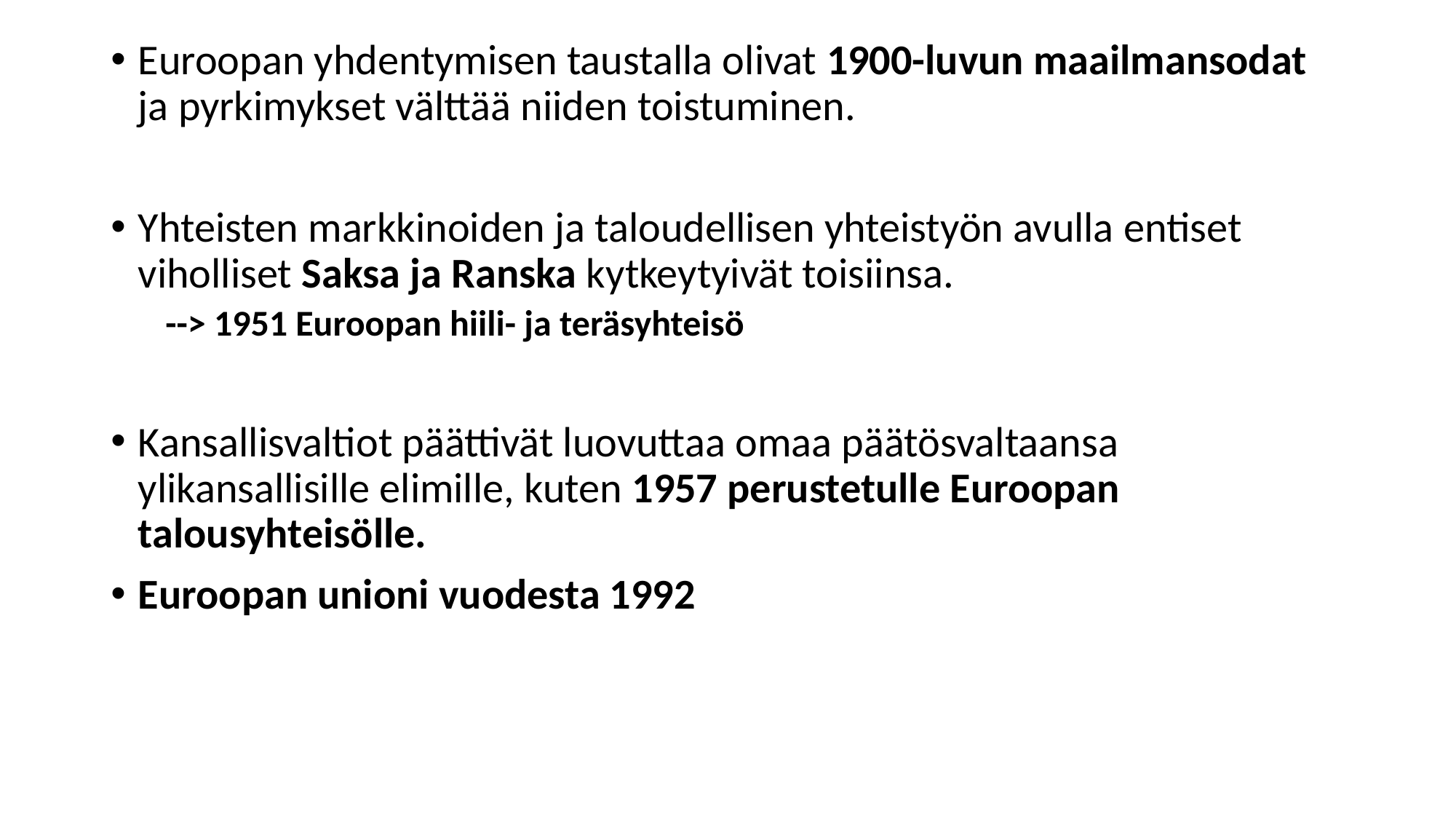

Euroopan yhdentymisen taustalla olivat 1900-luvun maailmansodat ja pyrkimykset välttää niiden toistuminen.

Yhteisten markkinoiden ja taloudellisen yhteistyön avulla entiset viholliset Saksa ja Ranska kytkeytyivät toisiinsa.
--> 1951 Euroopan hiili- ja teräsyhteisö

Kansallisvaltiot päättivät luovuttaa omaa päätösvaltaansa ylikansallisille elimille, kuten 1957 perustetulle Euroopan talousyhteisölle.
Euroopan unioni vuodesta 1992